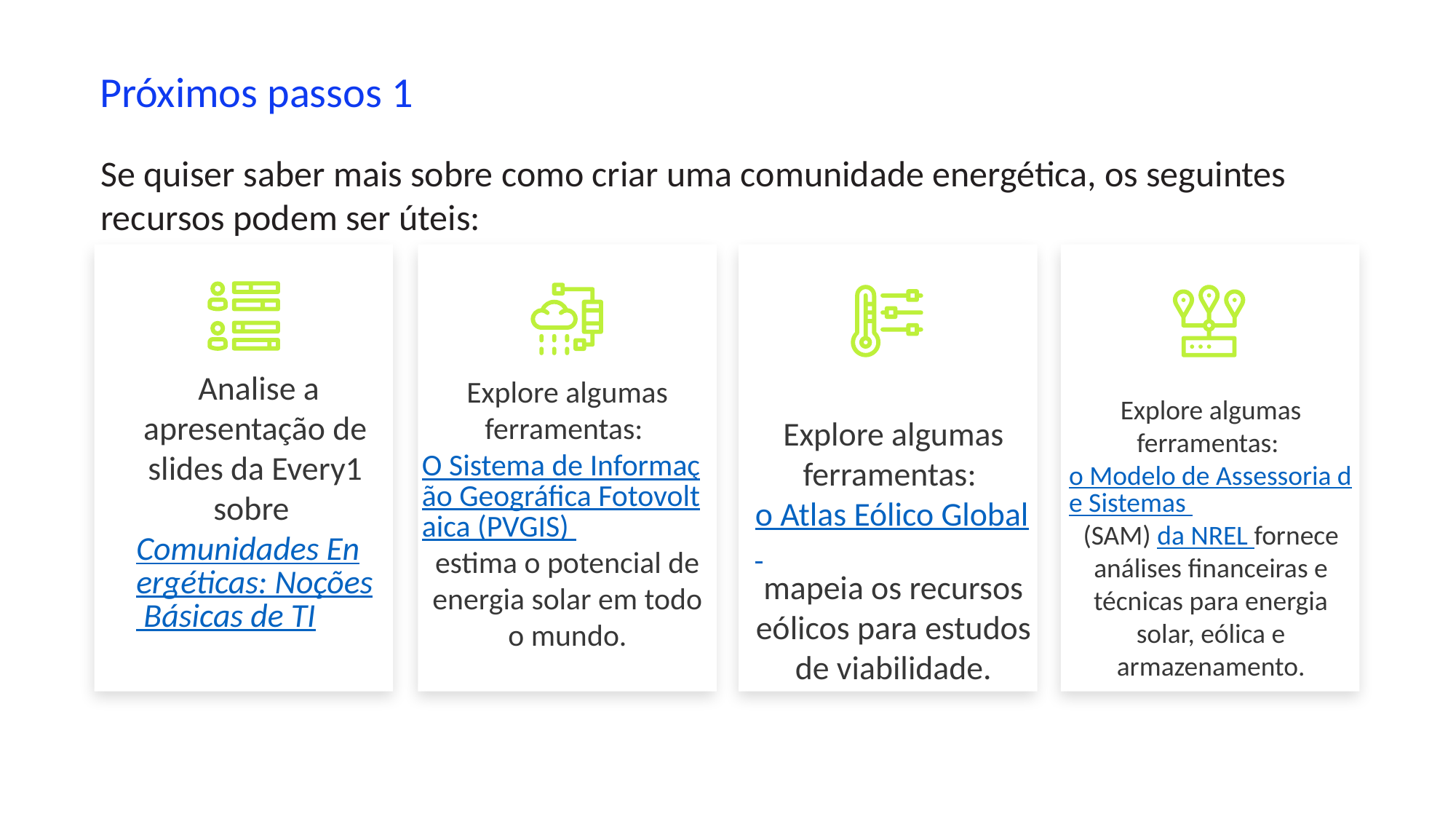

Próximos passos 1

Se quiser saber mais sobre como criar uma comunidade energética, os seguintes recursos podem ser úteis:

 Analise a apresentação de slides da Every1 sobre Comunidades Energéticas: Noções Básicas de TI
Explore algumas ferramentas: O Sistema de Informação Geográfica Fotovoltaica (PVGIS) estima o potencial de energia solar em todo o mundo.
Explore algumas ferramentas: o Modelo de Assessoria de Sistemas (SAM) da NREL fornece análises financeiras e técnicas para energia solar, eólica e armazenamento.
Explore algumas ferramentas: o Atlas Eólico Global mapeia os recursos eólicos para estudos de viabilidade.